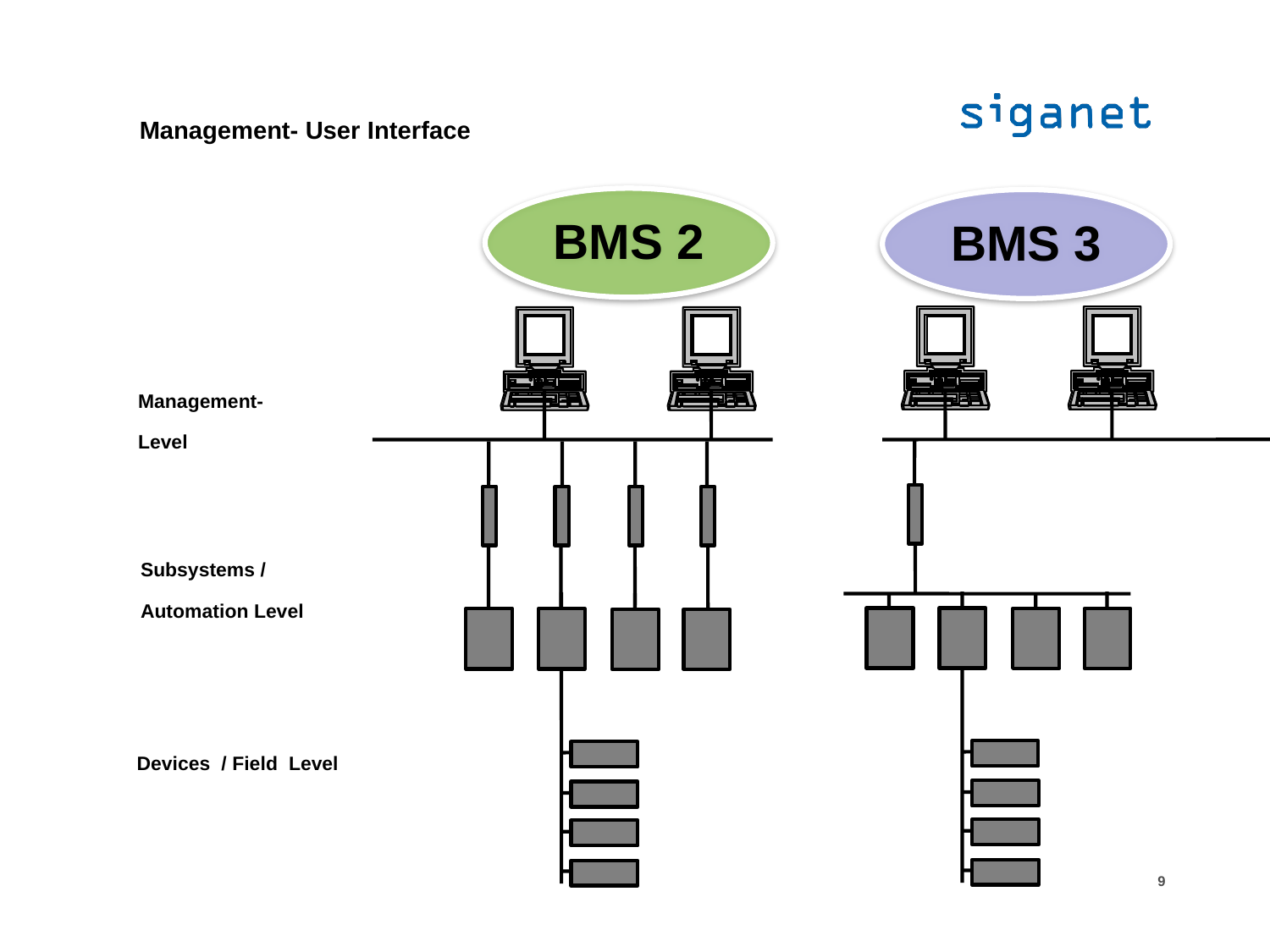

Management- User Interface
BMS 2
BMS 3

Management-
Level

Subsystems /
Automation Level
Devices  / Field  Level